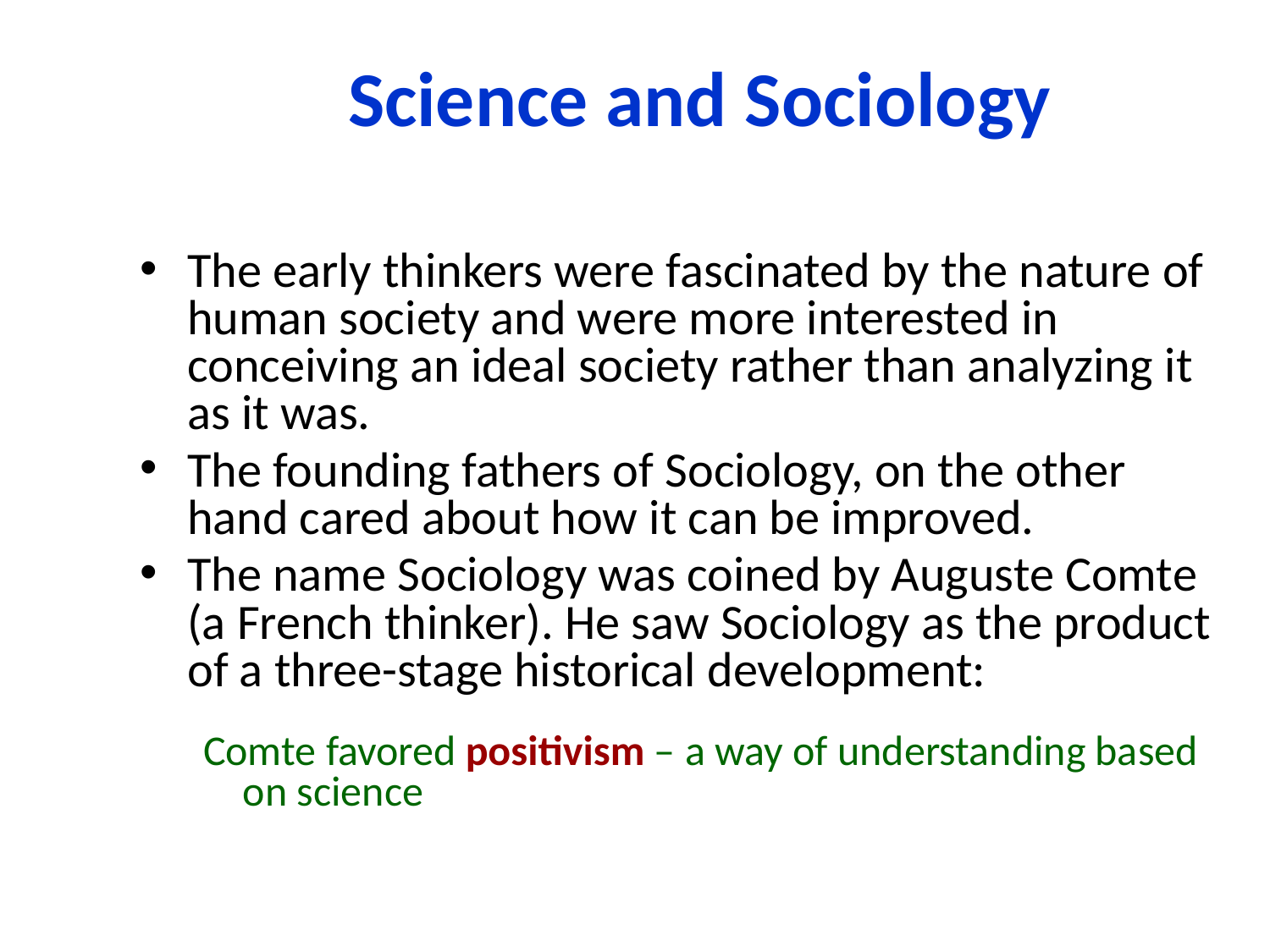

# Science and Sociology
The early thinkers were fascinated by the nature of human society and were more interested in conceiving an ideal society rather than analyzing it as it was.
The founding fathers of Sociology, on the other hand cared about how it can be improved.
The name Sociology was coined by Auguste Comte (a French thinker). He saw Sociology as the product of a three-stage historical development:

Comte favored positivism – a way of understanding based on science